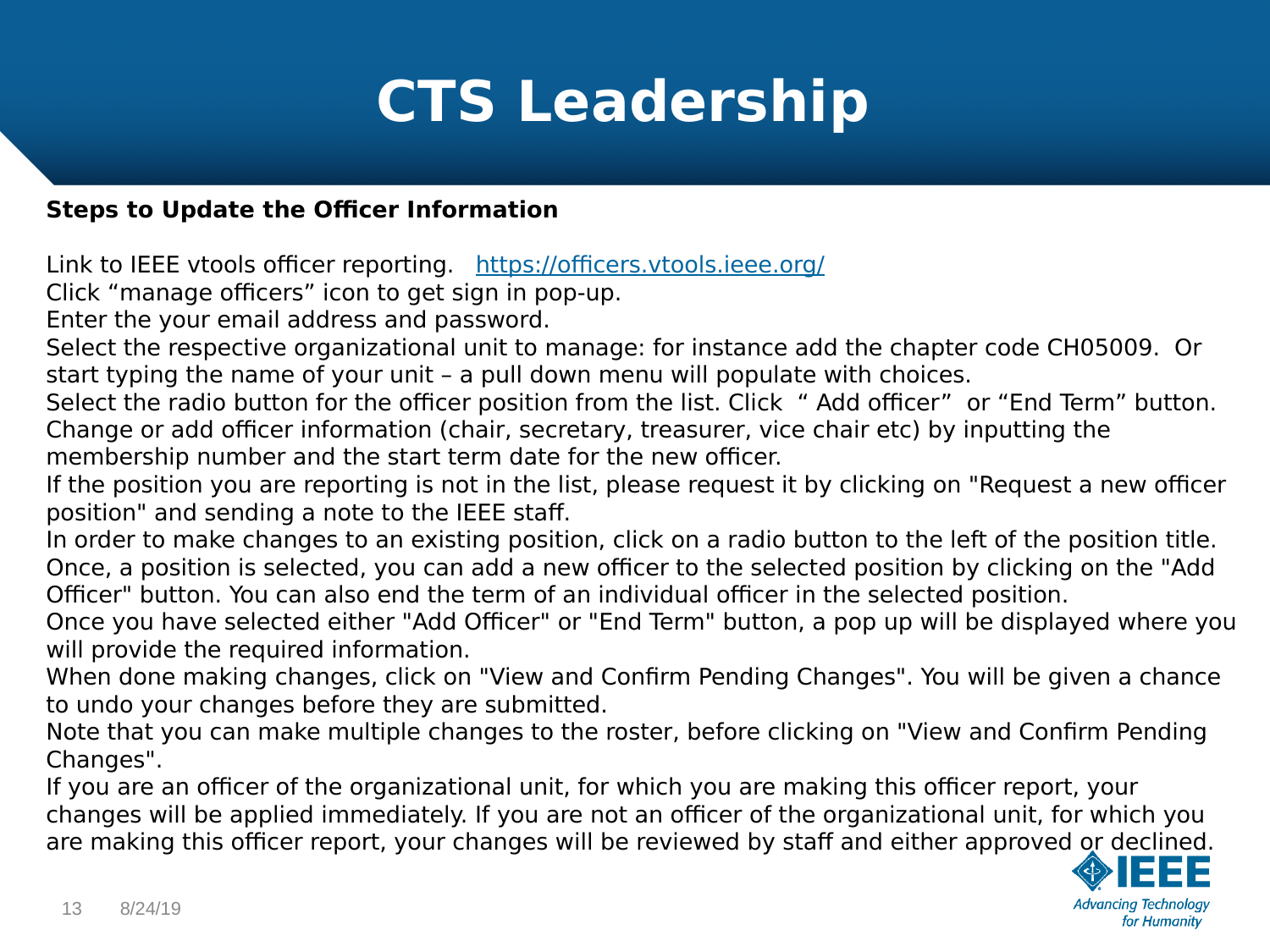

# CTS Leadership
Steps to Update the Officer Information

Link to IEEE vtools officer reporting.   https://officers.vtools.ieee.org/
Click “manage officers” icon to get sign in pop-up.
Enter the your email address and password.
Select the respective organizational unit to manage: for instance add the chapter code CH05009.  Or start typing the name of your unit – a pull down menu will populate with choices.
Select the radio button for the officer position from the list. Click  “ Add officer”  or “End Term” button.
Change or add officer information (chair, secretary, treasurer, vice chair etc) by inputting the membership number and the start term date for the new officer.
If the position you are reporting is not in the list, please request it by clicking on "Request a new officer position" and sending a note to the IEEE staff.
In order to make changes to an existing position, click on a radio button to the left of the position title.
Once, a position is selected, you can add a new officer to the selected position by clicking on the "Add Officer" button. You can also end the term of an individual officer in the selected position.
Once you have selected either "Add Officer" or "End Term" button, a pop up will be displayed where you will provide the required information.
When done making changes, click on "View and Confirm Pending Changes". You will be given a chance to undo your changes before they are submitted.
Note that you can make multiple changes to the roster, before clicking on "View and Confirm Pending Changes".
If you are an officer of the organizational unit, for which you are making this officer report, your changes will be applied immediately. If you are not an officer of the organizational unit, for which you are making this officer report, your changes will be reviewed by staff and either approved or declined.

13
8/24/19